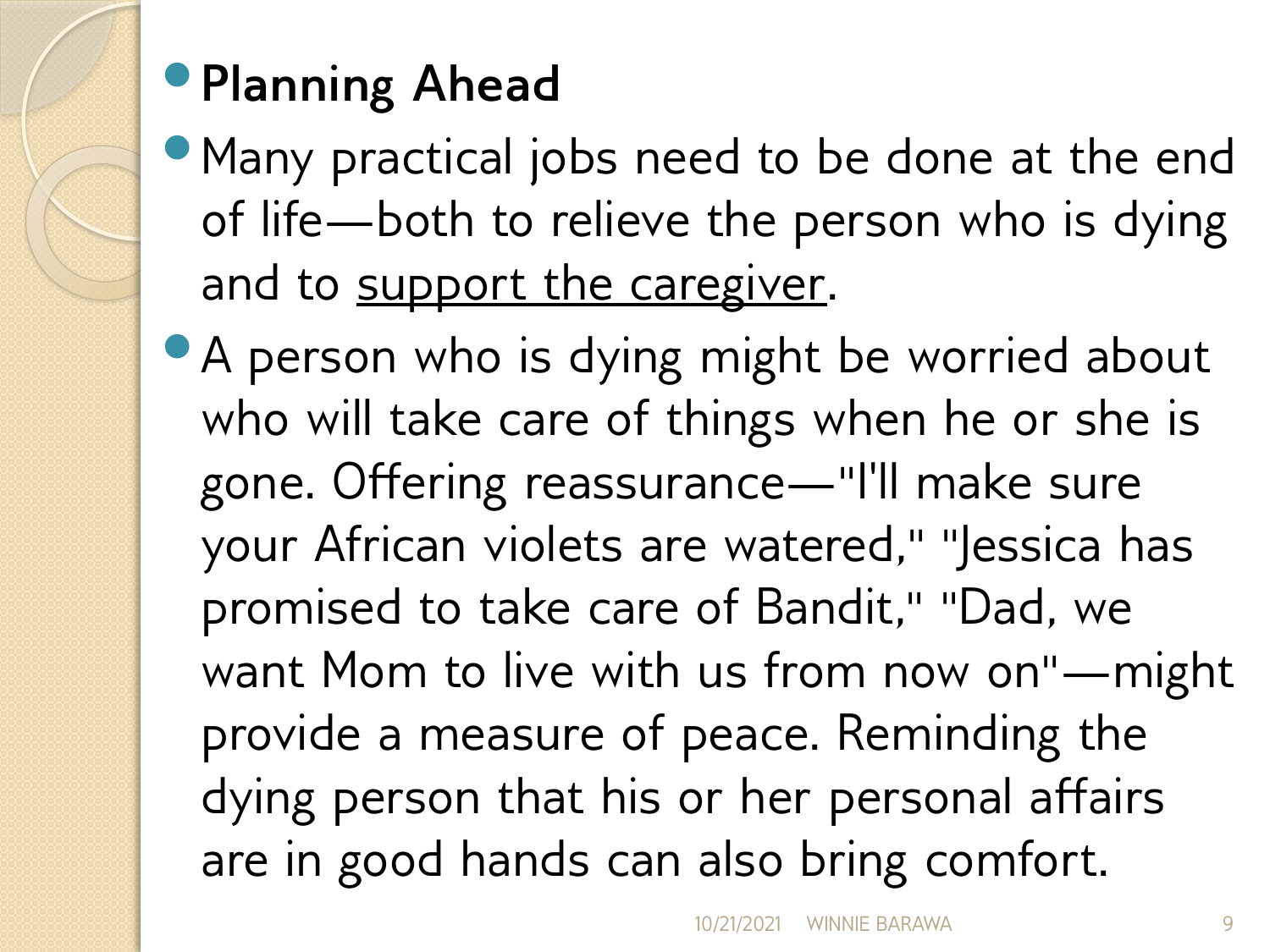

Planning Ahead
Many practical jobs need to be done at the end of life—both to relieve the person who is dying and to support the caregiver.
A person who is dying might be worried about who will take care of things when he or she is gone. Offering reassurance—"I'll make sure your African violets are watered," "Jessica has promised to take care of Bandit," "Dad, we want Mom to live with us from now on"—might provide a measure of peace. Reminding the dying person that his or her personal affairs are in good hands can also bring comfort.

10/21/2021
WINNIE BARAWA
9